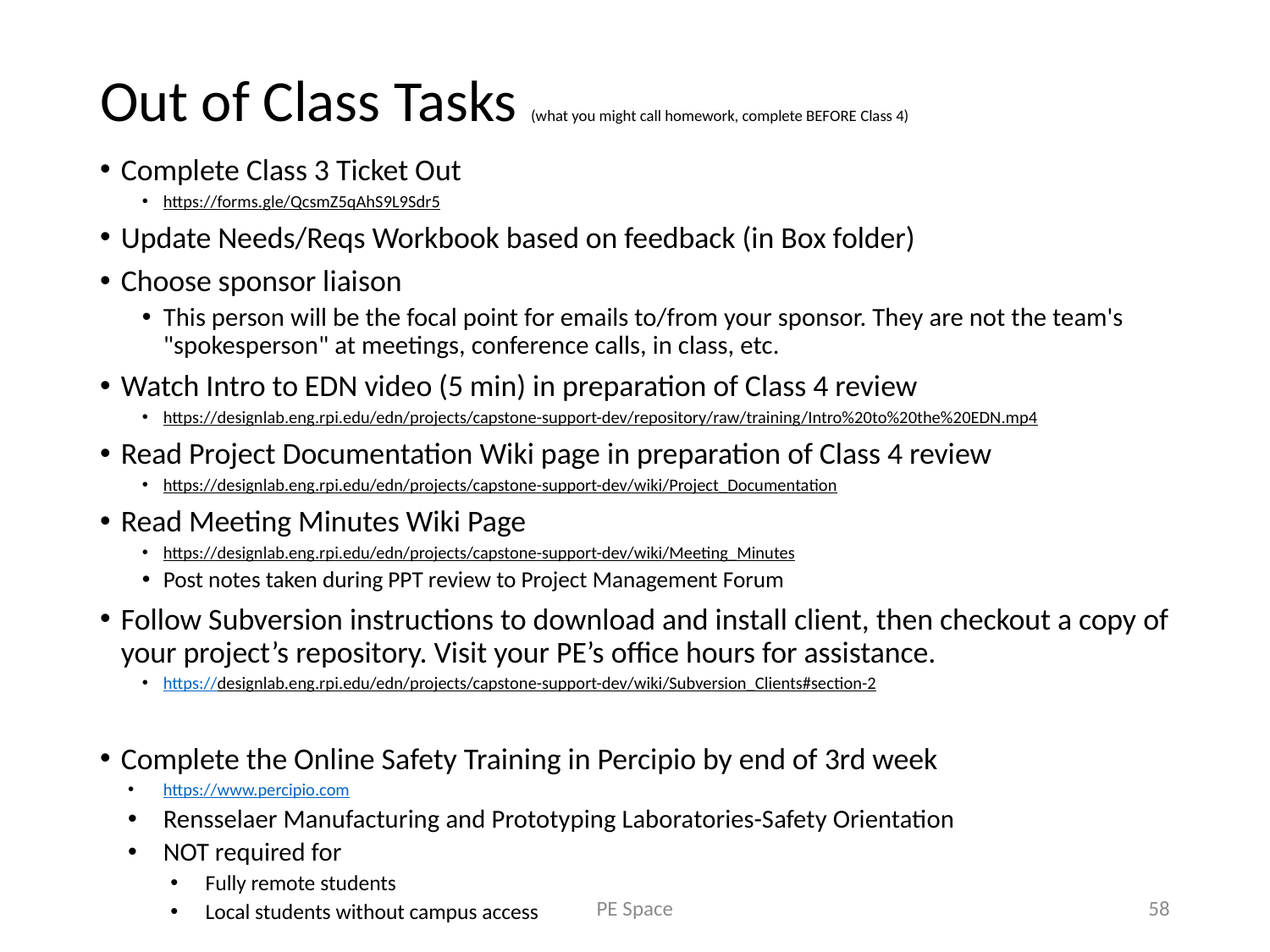

# Out of Class Tasks (what you might call homework, complete BEFORE Class 4)
Complete Class 3 Ticket Out
https://forms.gle/QcsmZ5qAhS9L9Sdr5
Update Needs/Reqs Workbook based on feedback (in Box folder)
Choose sponsor liaison
This person will be the focal point for emails to/from your sponsor. They are not the team's "spokesperson" at meetings, conference calls, in class, etc.
Watch Intro to EDN video (5 min) in preparation of Class 4 review
https://designlab.eng.rpi.edu/edn/projects/capstone-support-dev/repository/raw/training/Intro%20to%20the%20EDN.mp4
Read Project Documentation Wiki page in preparation of Class 4 review
https://designlab.eng.rpi.edu/edn/projects/capstone-support-dev/wiki/Project_Documentation
Read Meeting Minutes Wiki Page
https://designlab.eng.rpi.edu/edn/projects/capstone-support-dev/wiki/Meeting_Minutes
Post notes taken during PPT review to Project Management Forum
Follow Subversion instructions to download and install client, then checkout a copy of your project’s repository. Visit your PE’s office hours for assistance.
https://designlab.eng.rpi.edu/edn/projects/capstone-support-dev/wiki/Subversion_Clients#section-2

Complete the Online Safety Training in Percipio by end of 3rd week
https://www.percipio.com
Rensselaer Manufacturing and Prototyping Laboratories-Safety Orientation
NOT required for
Fully remote students
Local students without campus access
PE Space
58